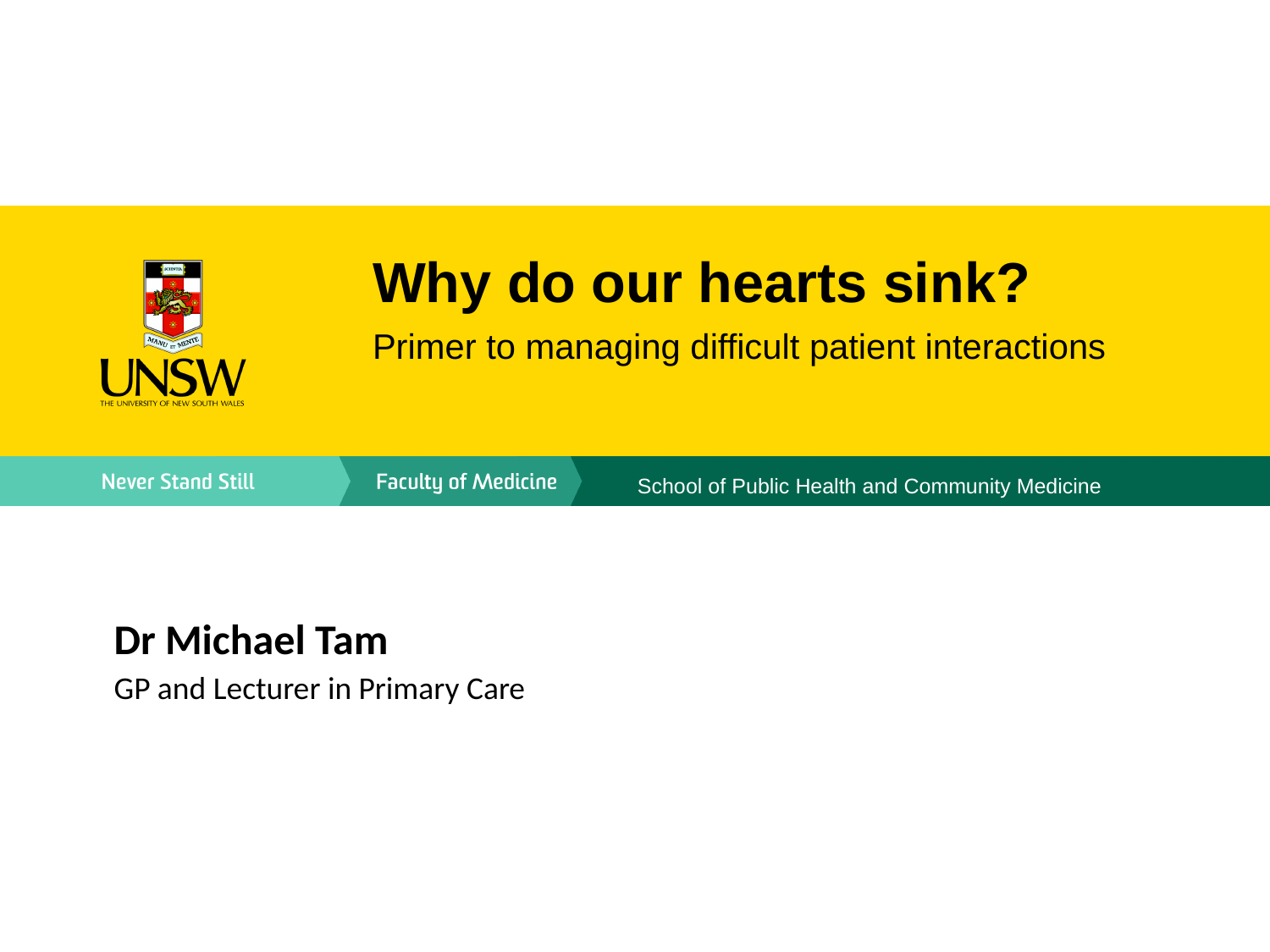

Why do our hearts sink?
Primer to managing difficult patient interactions
School of Public Health and Community Medicine
Dr Michael Tam
GP and Lecturer in Primary Care